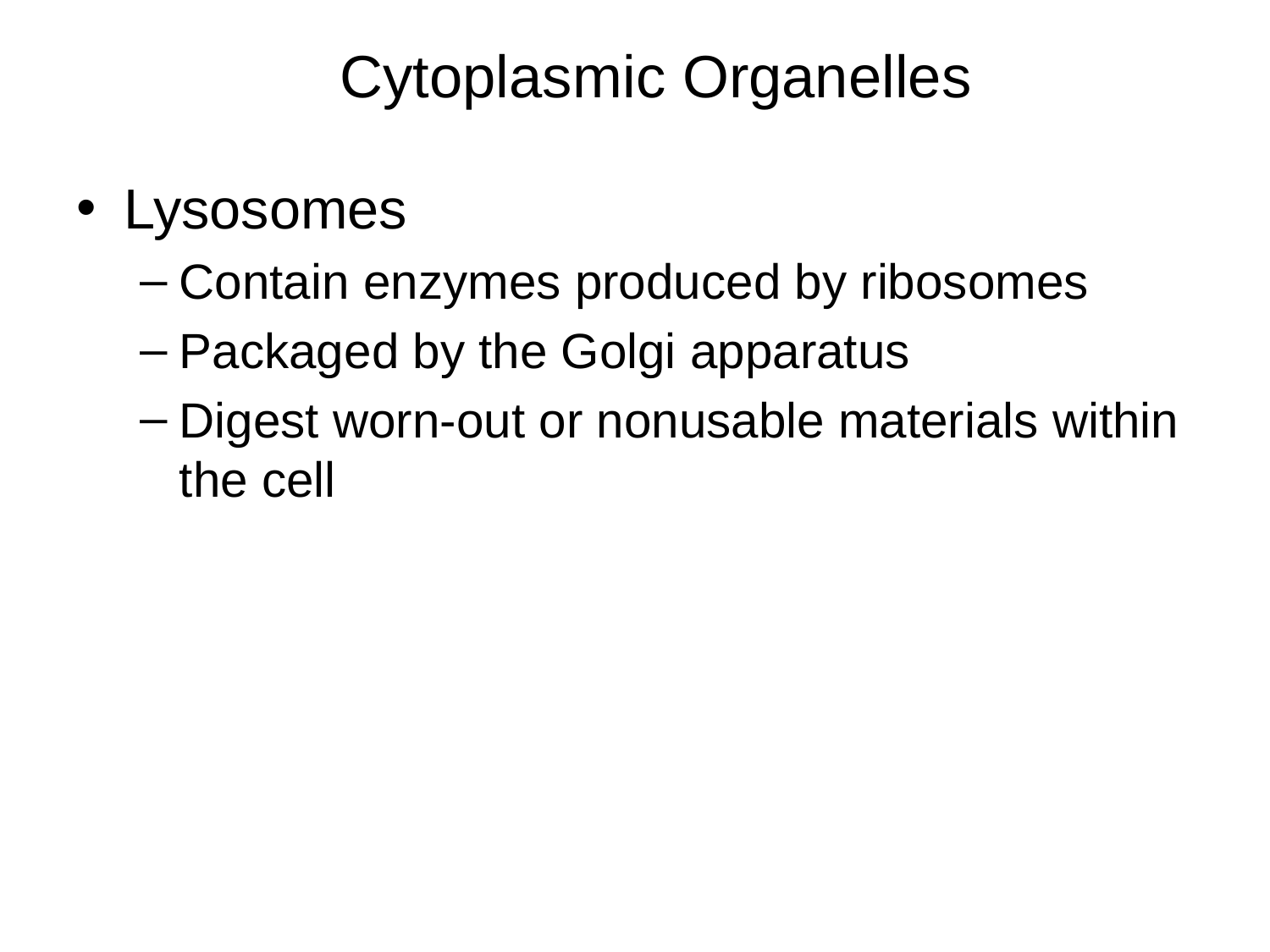

Cytoplasmic Organelles
Lysosomes
Contain enzymes produced by ribosomes
Packaged by the Golgi apparatus
Digest worn-out or nonusable materials within the cell